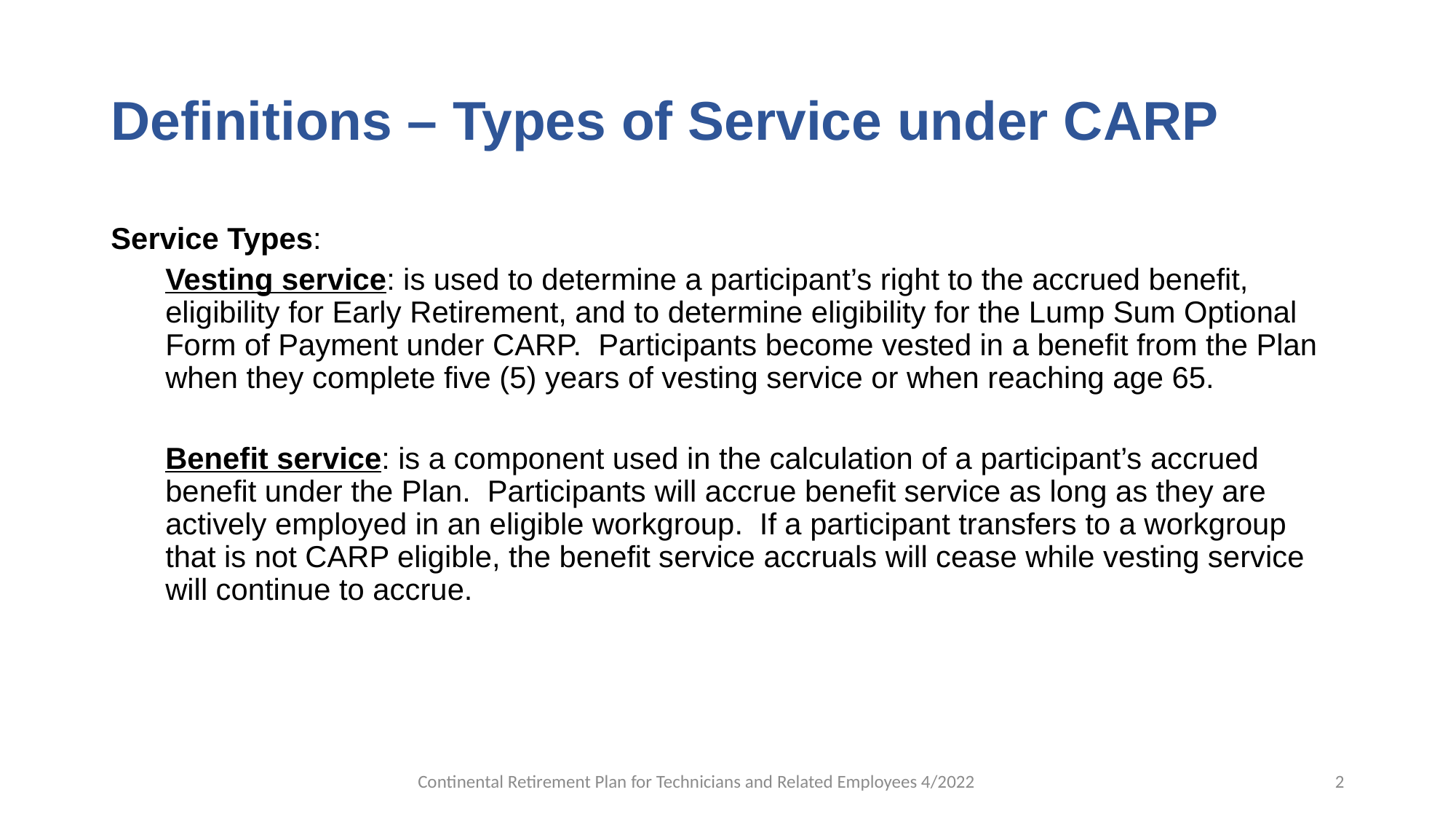

# Definitions – Types of Service under CARP
Service Types:
Vesting service: is used to determine a participant’s right to the accrued benefit, eligibility for Early Retirement, and to determine eligibility for the Lump Sum Optional Form of Payment under CARP.  Participants become vested in a benefit from the Plan when they complete five (5) years of vesting service or when reaching age 65.

Benefit service: is a component used in the calculation of a participant’s accrued benefit under the Plan.  Participants will accrue benefit service as long as they are actively employed in an eligible workgroup.  If a participant transfers to a workgroup that is not CARP eligible, the benefit service accruals will cease while vesting service will continue to accrue.

Continental Retirement Plan for Technicians and Related Employees 4/2022
2